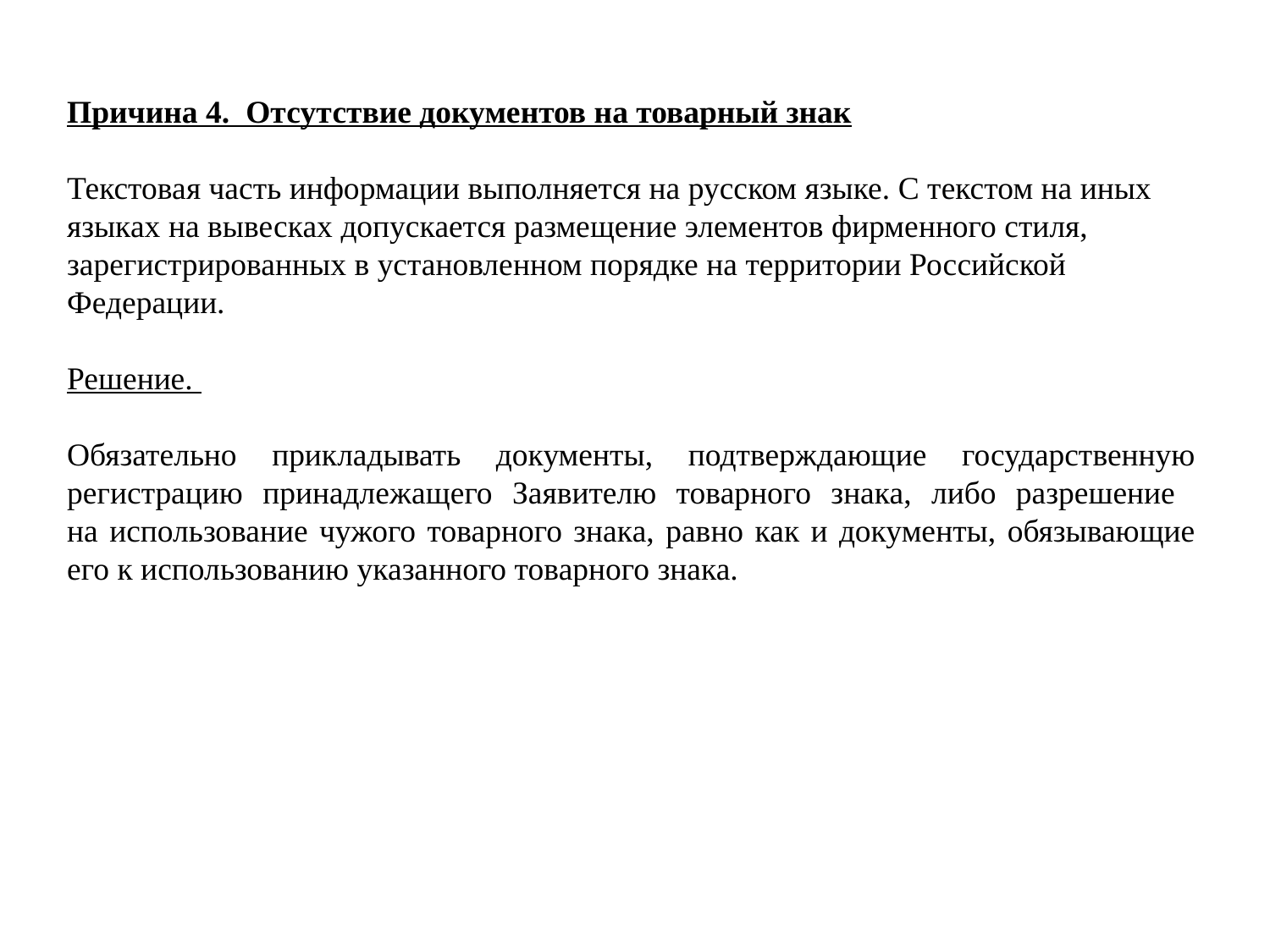

Причина 4.  Отсутствие документов на товарный знак

Текстовая часть информации выполняется на русском языке. С текстом на иных языках на вывесках допускается размещение элементов фирменного стиля, зарегистрированных в установленном порядке на территории Российской Федерации.

Решение.

Обязательно прикладывать документы, подтверждающие государственную регистрацию принадлежащего Заявителю товарного знака, либо разрешение
на использование чужого товарного знака, равно как и документы, обязывающие его к использованию указанного товарного знака.